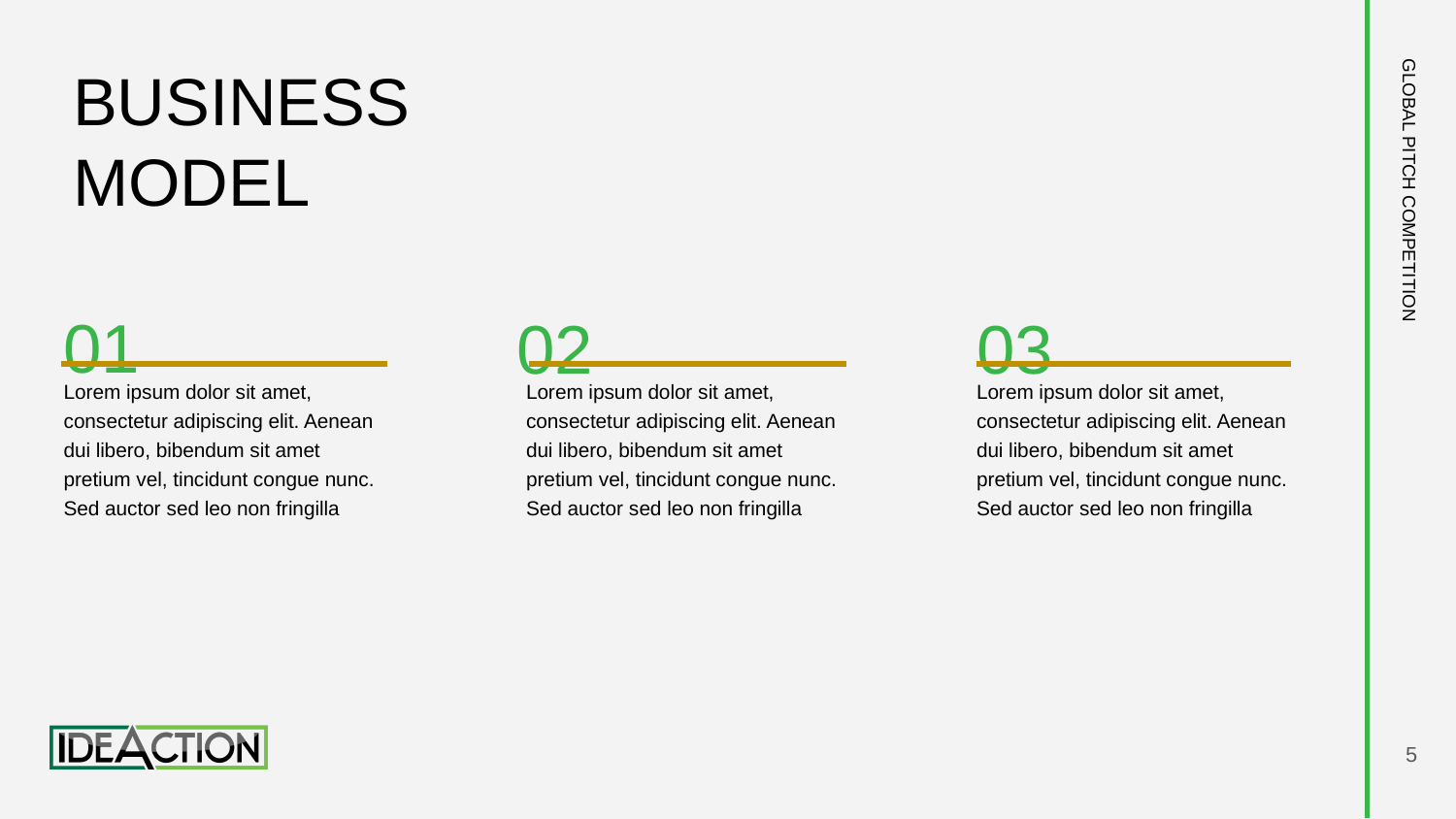

BUSINESS
MODEL
GLOBAL PITCH COMPETITION
01
02
03
Lorem ipsum dolor sit amet, consectetur adipiscing elit. Aenean dui libero, bibendum sit amet pretium vel, tincidunt congue nunc. Sed auctor sed leo non fringilla
Lorem ipsum dolor sit amet, consectetur adipiscing elit. Aenean dui libero, bibendum sit amet pretium vel, tincidunt congue nunc. Sed auctor sed leo non fringilla
Lorem ipsum dolor sit amet, consectetur adipiscing elit. Aenean dui libero, bibendum sit amet pretium vel, tincidunt congue nunc. Sed auctor sed leo non fringilla
5